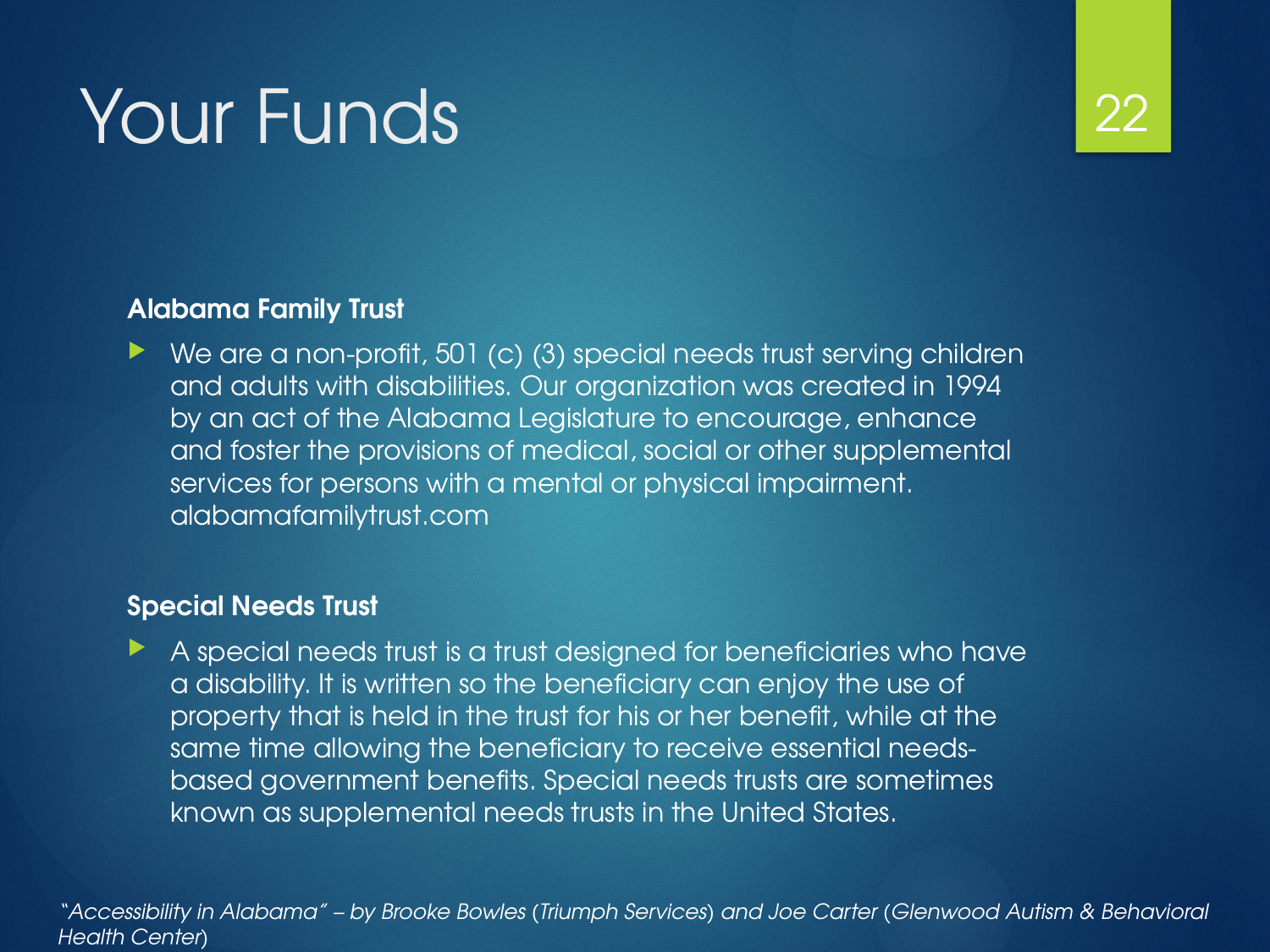

22
# Your Funds
Alabama Family Trust
We are a non-profit, 501 (c) (3) special needs trust serving children and adults with disabilities. Our organization was created in 1994 by an act of the Alabama Legislature to encourage, enhance and foster the provisions of medical, social or other supplemental services for persons with a mental or physical impairment.  alabamafamilytrust.com

Special Needs Trust
A special needs trust is a trust designed for beneficiaries who have a disability. It is written so the beneficiary can enjoy the use of property that is held in the trust for his or her benefit, while at the same time allowing the beneficiary to receive essential needs-based government benefits. Special needs trusts are sometimes known as supplemental needs trusts in the United States.

“Accessibility in Alabama” – by Brooke Bowles (Triumph Services) and Joe Carter (Glenwood Autism & Behavioral Health Center)